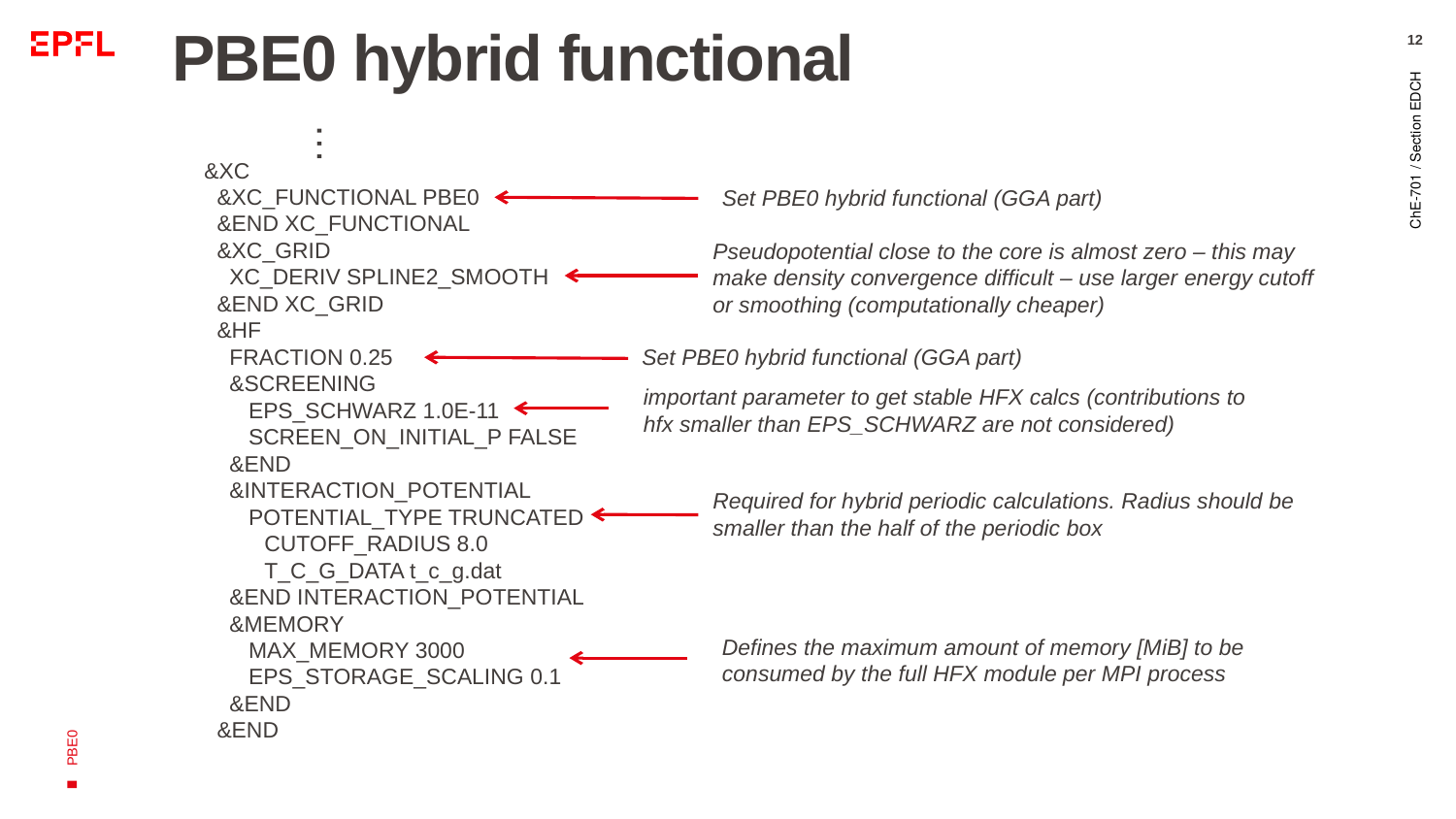

12
# PBE0 hybrid functional
…
    &XC
      &XC_FUNCTIONAL PBE0
      &END XC_FUNCTIONAL
      &XC_GRID
        XC_DERIV SPLINE2_SMOOTH
      &END XC_GRID
      &HF
        FRACTION 0.25
        &SCREENING
           EPS_SCHWARZ 1.0E-11
           SCREEN_ON_INITIAL_P FALSE
        &END
        &INTERACTION_POTENTIAL
           POTENTIAL_TYPE TRUNCATED
           CUTOFF_RADIUS 8.0
           T_C_G_DATA t_c_g.dat
        &END INTERACTION_POTENTIAL
        &MEMORY
           MAX_MEMORY 3000
           EPS_STORAGE_SCALING 0.1
        &END
      &END
Set PBE0 hybrid functional (GGA part)
Pseudopotential close to the core is almost zero – this may make density convergence difficult – use larger energy cutoff or smoothing (computationally cheaper)
ChE-701 / Section EDCH
Set PBE0 hybrid functional (GGA part)
important parameter to get stable HFX calcs (contributions to hfx smaller than EPS_SCHWARZ are not considered)
PBE0
Required for hybrid periodic calculations. Radius should be smaller than the half of the periodic box
Defines the maximum amount of memory [MiB] to be consumed by the full HFX module per MPI process